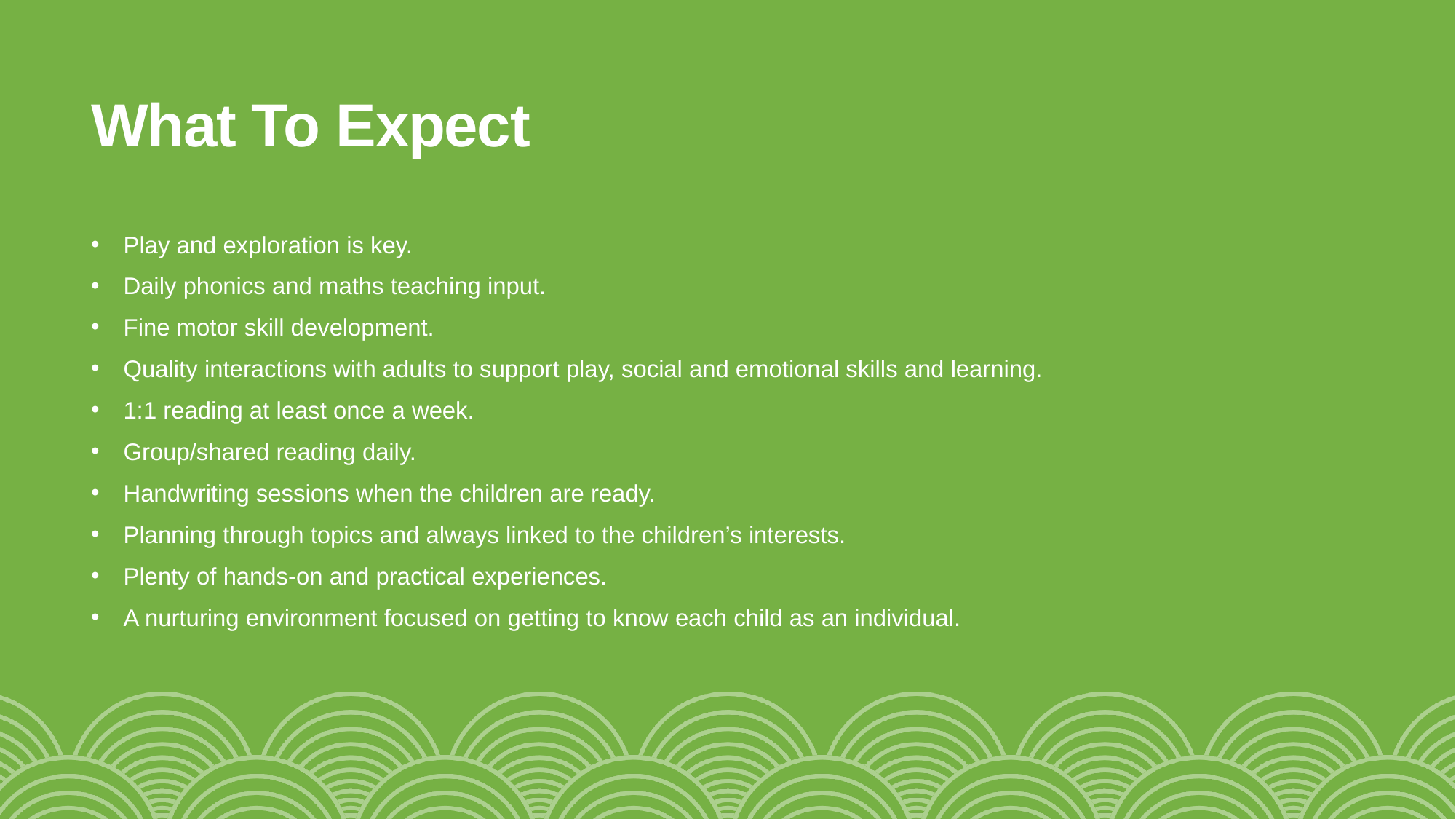

# What To Expect
Play and exploration is key.
Daily phonics and maths teaching input.
Fine motor skill development.
Quality interactions with adults to support play, social and emotional skills and learning.
1:1 reading at least once a week.
Group/shared reading daily.
Handwriting sessions when the children are ready.
Planning through topics and always linked to the children’s interests.
Plenty of hands-on and practical experiences.
A nurturing environment focused on getting to know each child as an individual.